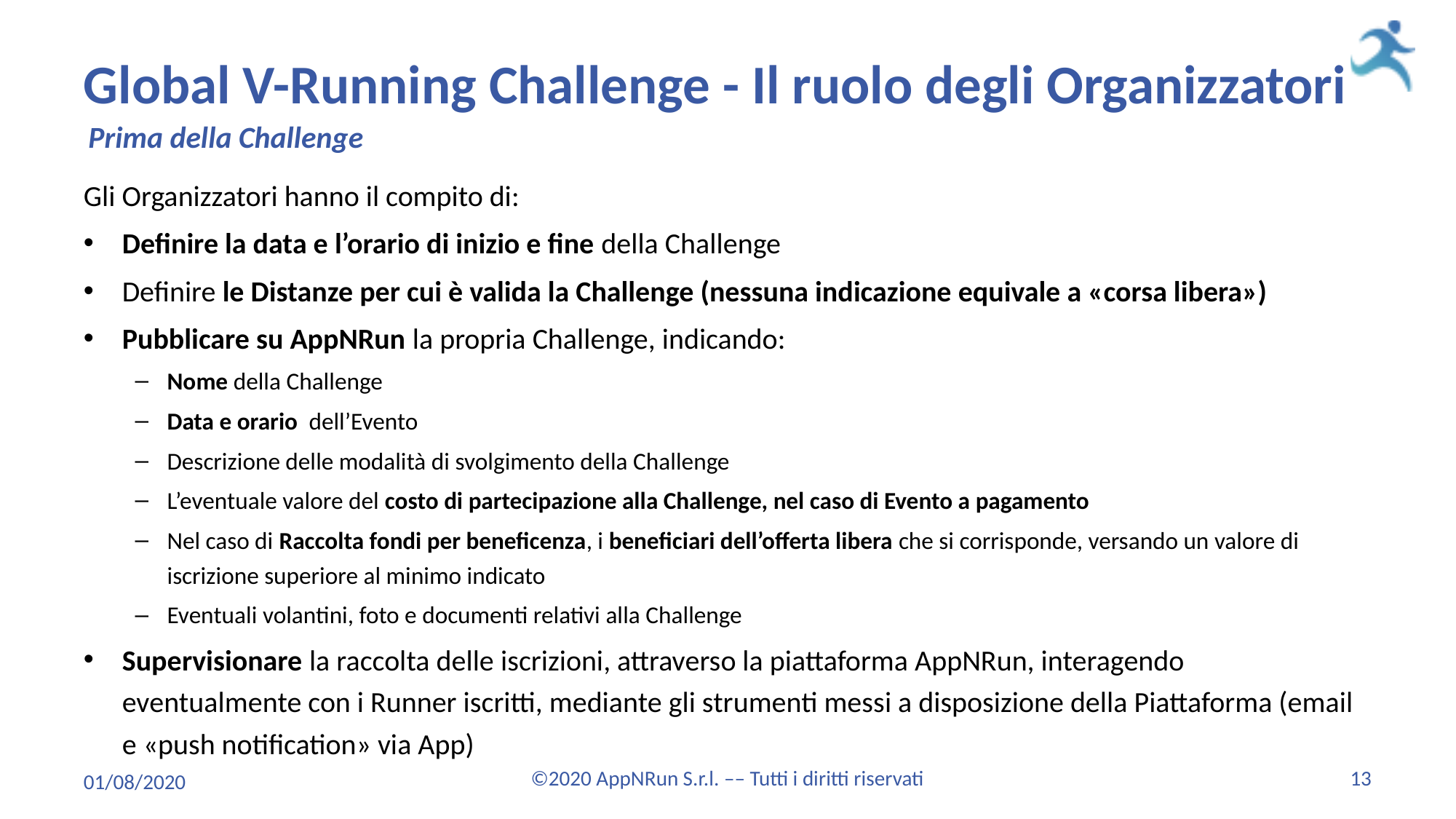

# Global V-Running Challenge - Il ruolo degli Organizzatori
Prima della Challenge
Gli Organizzatori hanno il compito di:
Definire la data e l’orario di inizio e fine della Challenge
Definire le Distanze per cui è valida la Challenge (nessuna indicazione equivale a «corsa libera»)
Pubblicare su AppNRun la propria Challenge, indicando:
Nome della Challenge
Data e orario  dell’Evento
Descrizione delle modalità di svolgimento della Challenge
L’eventuale valore del costo di partecipazione alla Challenge, nel caso di Evento a pagamento
Nel caso di Raccolta fondi per beneficenza, i beneficiari dell’offerta libera che si corrisponde, versando un valore di iscrizione superiore al minimo indicato
Eventuali volantini, foto e documenti relativi alla Challenge
Supervisionare la raccolta delle iscrizioni, attraverso la piattaforma AppNRun, interagendo eventualmente con i Runner iscritti, mediante gli strumenti messi a disposizione della Piattaforma (email e «push notification» via App)
01/08/2020
©2020 AppNRun S.r.l. –– Tutti i diritti riservati
13